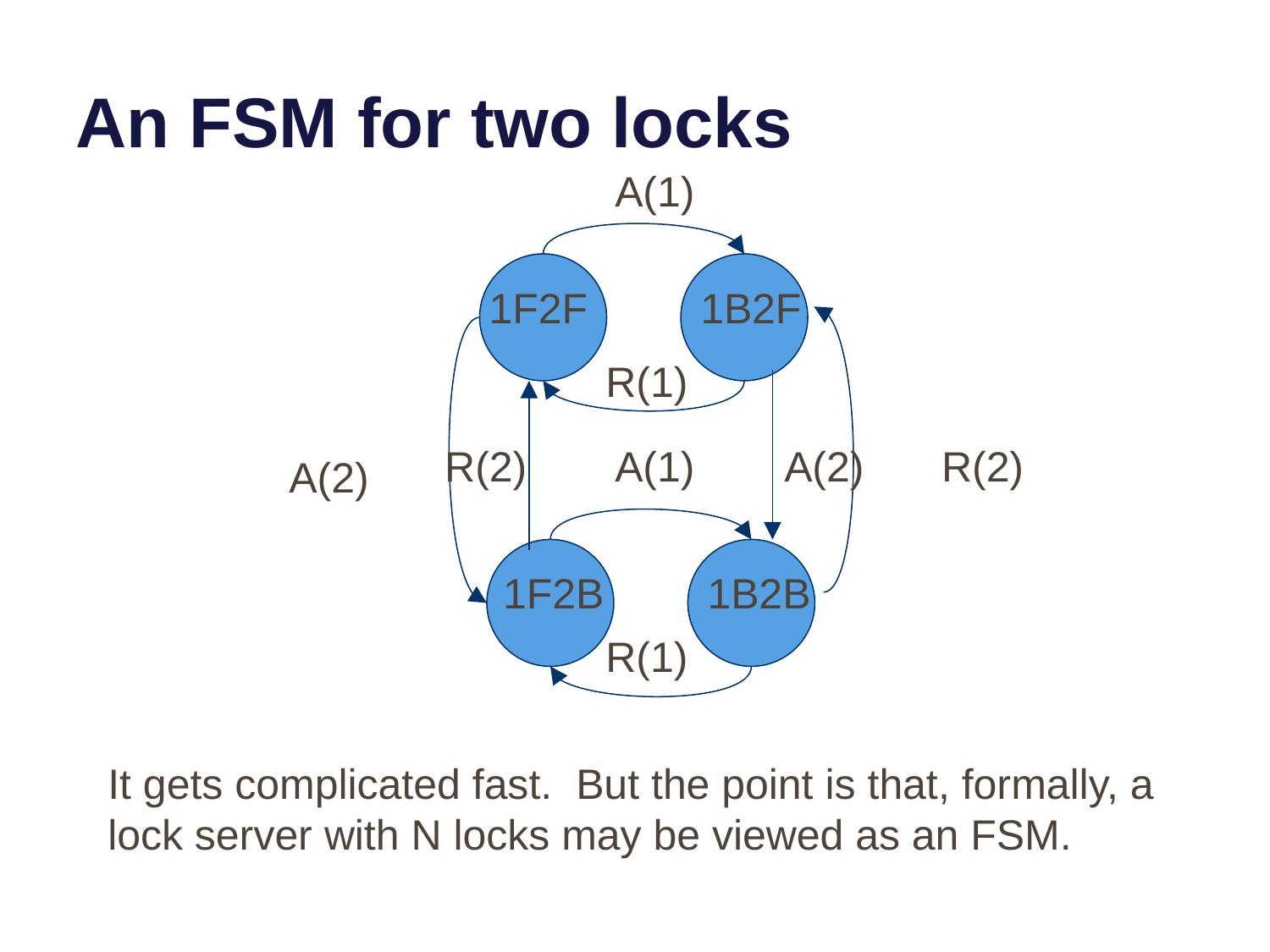

# An FSM for two locks
A(1)

1F2F
1B2F
R(1)
R(2)
A(1)
A(2)
R(2)
A(2)

1F2B
1B2B
R(1)
It gets complicated fast.  But the point is that, formally, a lock server with N locks may be viewed as an FSM.